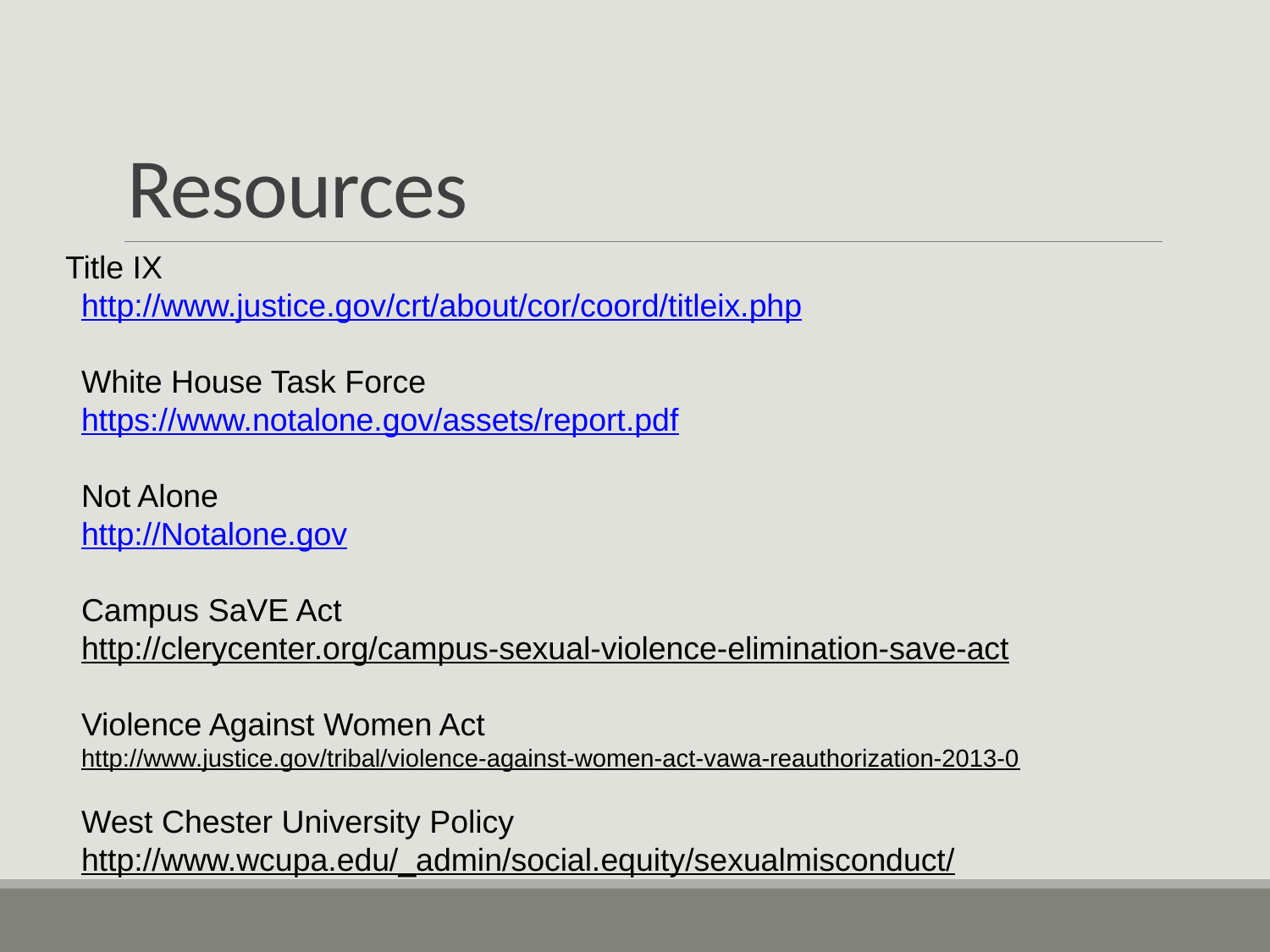

# Resources
Title IX
http://www.justice.gov/crt/about/cor/coord/titleix.php

White House Task Force
https://www.notalone.gov/assets/report.pdf

Not Alone
http://Notalone.gov

Campus SaVE Act
http://clerycenter.org/campus-sexual-violence-elimination-save-act

Violence Against Women Act
http://www.justice.gov/tribal/violence-against-women-act-vawa-reauthorization-2013-0

West Chester University Policy
http://www.wcupa.edu/_admin/social.equity/sexualmisconduct/